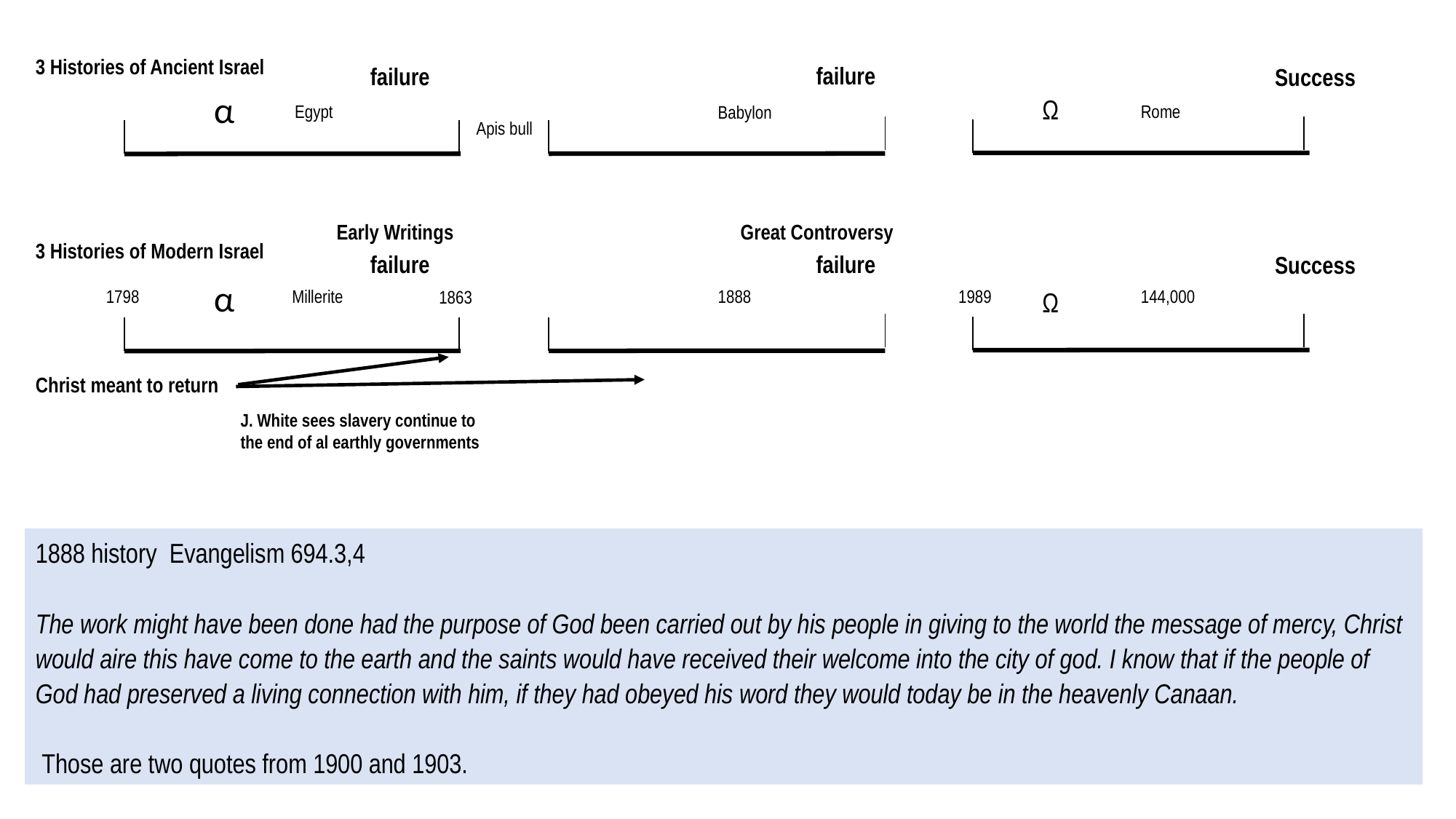

3 Histories of Ancient Israel
failure
failure
Success
α
Ω
Egypt
Rome
Babylon
Apis bull
Great Controversy
Early Writings
3 Histories of Modern Israel
failure
failure
Success
α
1798
1989
144,000
1888
Millerite
Ω
1863
Christ meant to return
J. White sees slavery continue to the end of al earthly governments
1888 history  Evangelism 694.3,4

The work might have been done had the purpose of God been carried out by his people in giving to the world the message of mercy, Christ would aire this have come to the earth and the saints would have received their welcome into the city of god. I know that if the people of God had preserved a living connection with him, if they had obeyed his word they would today be in the heavenly Canaan.

 Those are two quotes from 1900 and 1903.